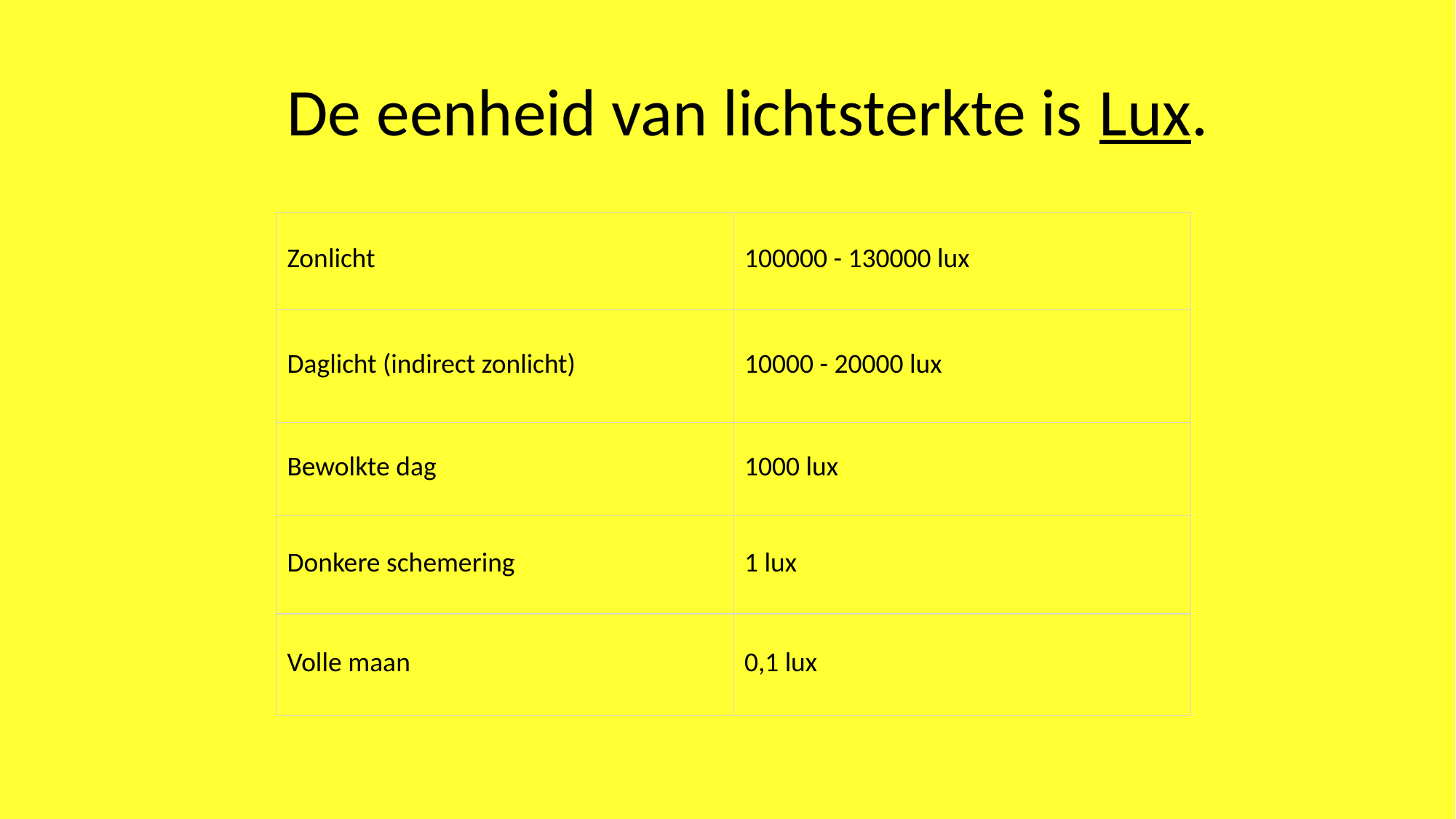

# De eenheid van lichtsterkte is Lux.
| Zonlicht | 100000 - 130000 lux |
| --- | --- |
| Daglicht (indirect zonlicht) | 10000 - 20000 lux |
| Bewolkte dag | 1000 lux |
| Donkere schemering | 1 lux |
| Volle maan | 0,1 lux |